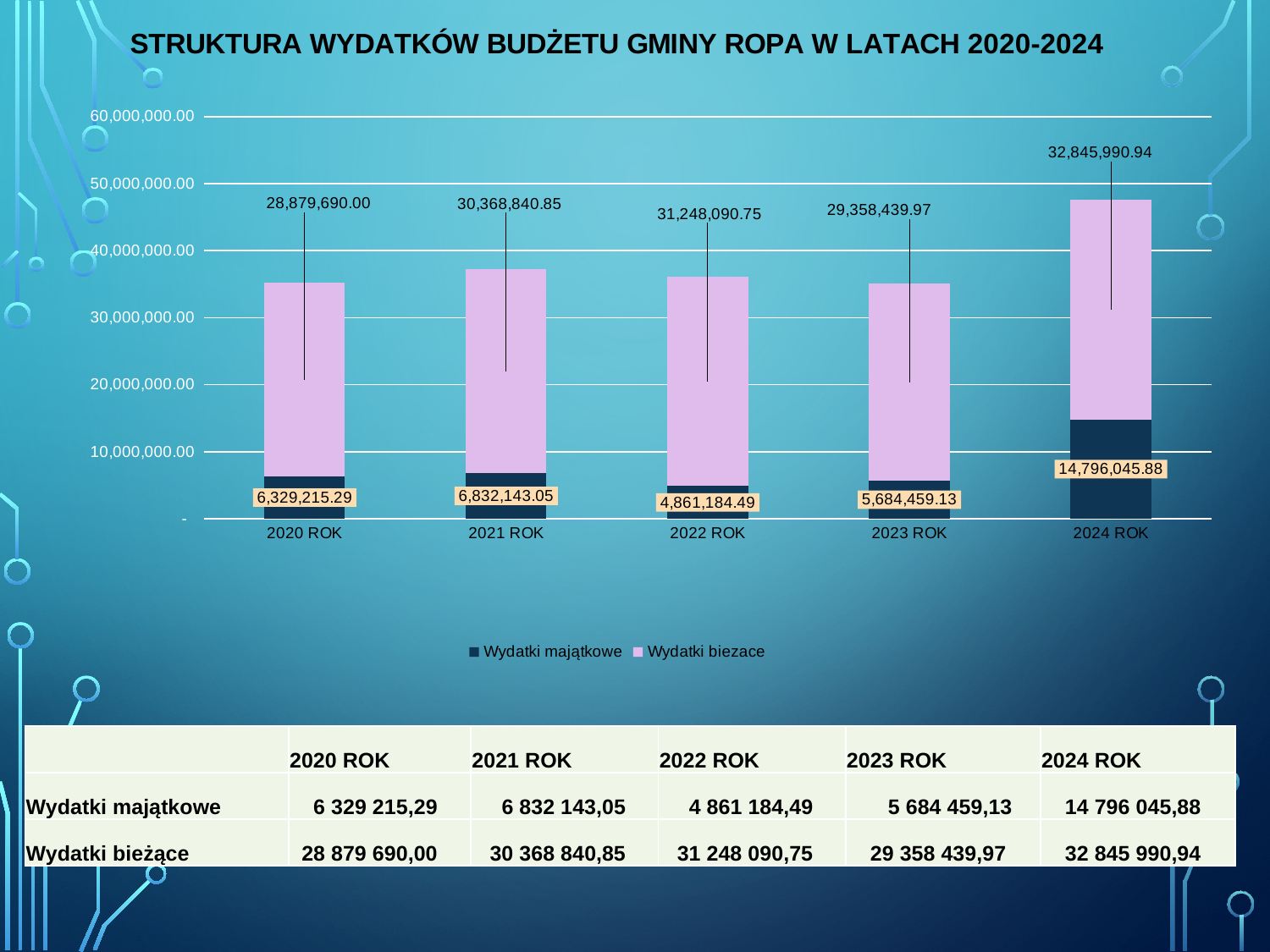

### Chart: STRUKTURA WYDATKÓW BUDŻETU GMINY ROPA W LATACH 2020-2024

| Category | Wydatki majątkowe | Wydatki biezace |
|---|---|---|
| 2020 ROK | 6329215.29 | 28879690.0 |
| 2021 ROK | 6832143.05 | 30368840.85 |
| 2022 ROK | 4861184.49 | 31248090.75 |
| 2023 ROK | 5684459.13 | 29358439.97 |
| 2024 ROK | 14796045.88 | 32845990.94 |
|  | 2020 ROK | 2021 ROK | 2022 ROK | 2023 ROK | 2024 ROK |
| --- | --- | --- | --- | --- | --- |
| Wydatki majątkowe | 6 329 215,29 | 6 832 143,05 | 4 861 184,49 | 5 684 459,13 | 14 796 045,88 |
| Wydatki bieżące | 28 879 690,00 | 30 368 840,85 | 31 248 090,75 | 29 358 439,97 | 32 845 990,94 |